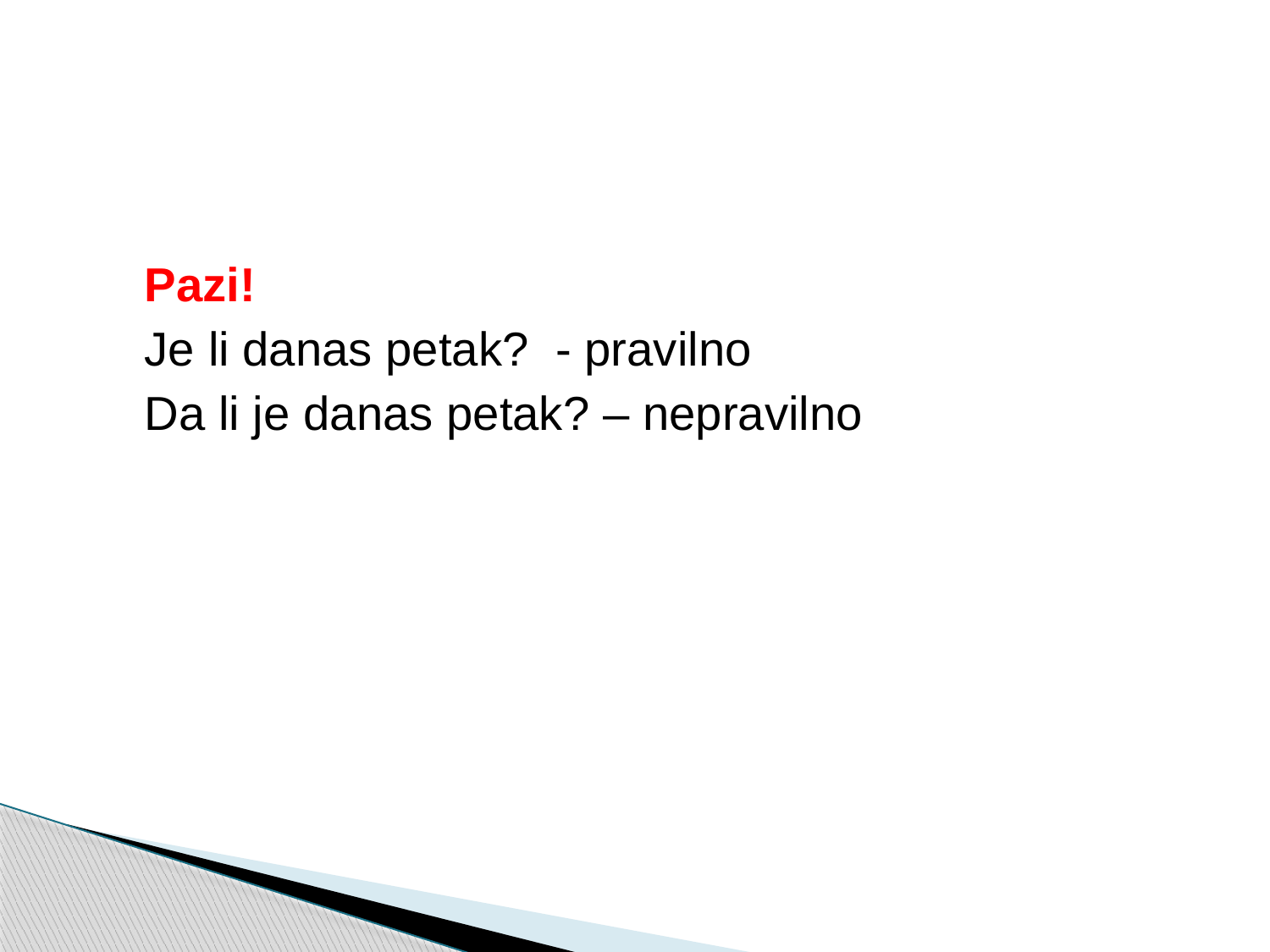

#
    Pazi!
    Je li danas petak?  - pravilno
    Da li je danas petak? – nepravilno